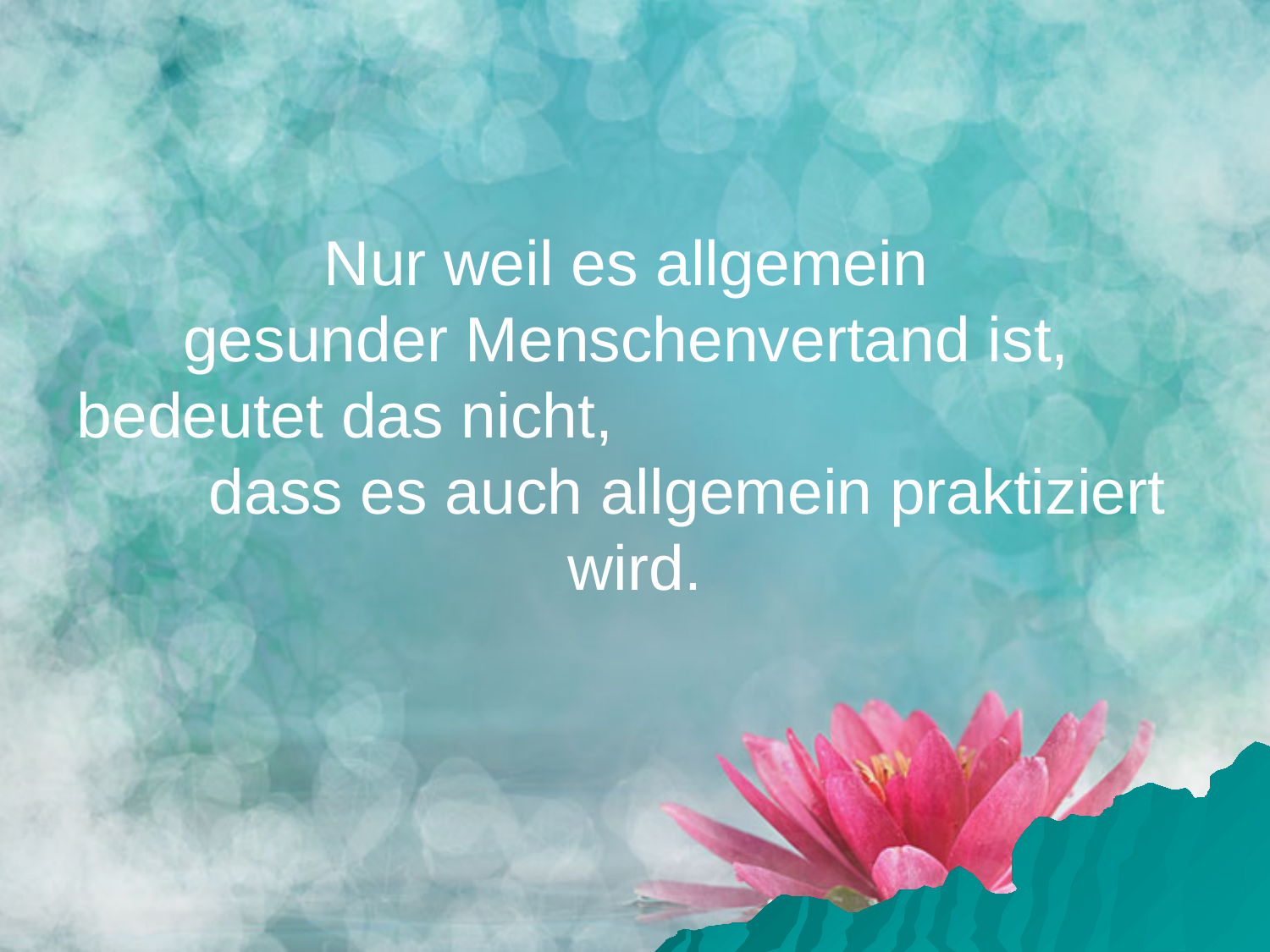

# Nur weil es allgemein gesunder Menschenvertand ist, bedeutet das nicht,                                        dass es auch allgemein praktiziert wird.